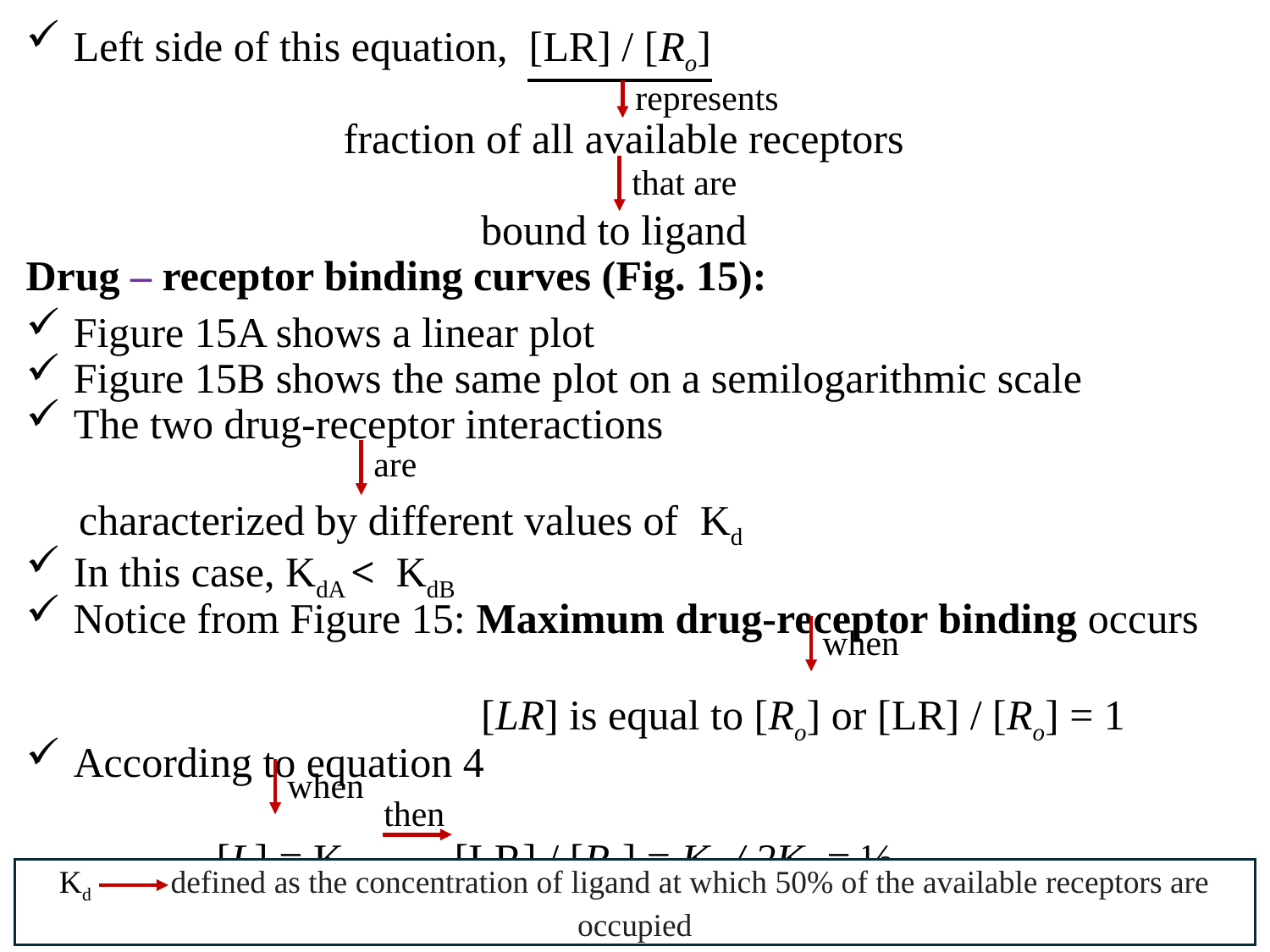

Left side of this equation,  [LR] / [Ro]

                              fraction of all available receptors

                                           bound to ligand
Drug – receptor binding curves (Fig. 15):
Figure 15A shows a linear plot
Figure 15B shows the same plot on a semilogarithmic scale
The two drug-receptor interactions

     characterized by different values of  Kd
In this case, KdA <  KdB
Notice from Figure 15: Maximum drug-receptor binding occurs

                                           [LR] is equal to [Ro] or [LR] / [Ro] = 1
According to equation 4

                  [L] = Kd                [LR] / [Ro] = Kd / 2Kd = ½

represents
that are
are
when
when
then
Kd                 defined as the concentration of ligand at which 50% of the available receptors are occupied